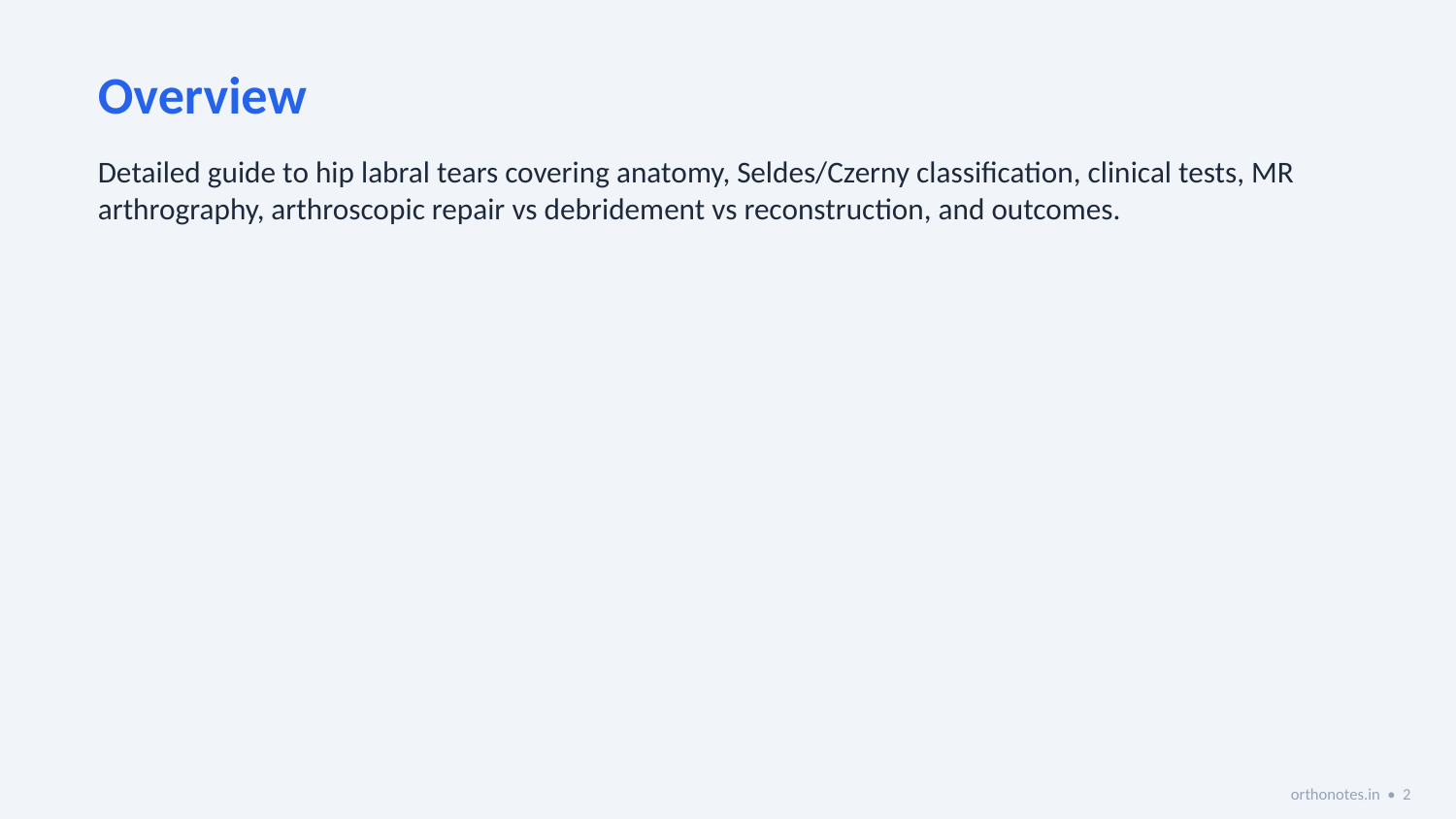

Overview
Detailed guide to hip labral tears covering anatomy, Seldes/Czerny classification, clinical tests, MR arthrography, arthroscopic repair vs debridement vs reconstruction, and outcomes.
orthonotes.in  •  2